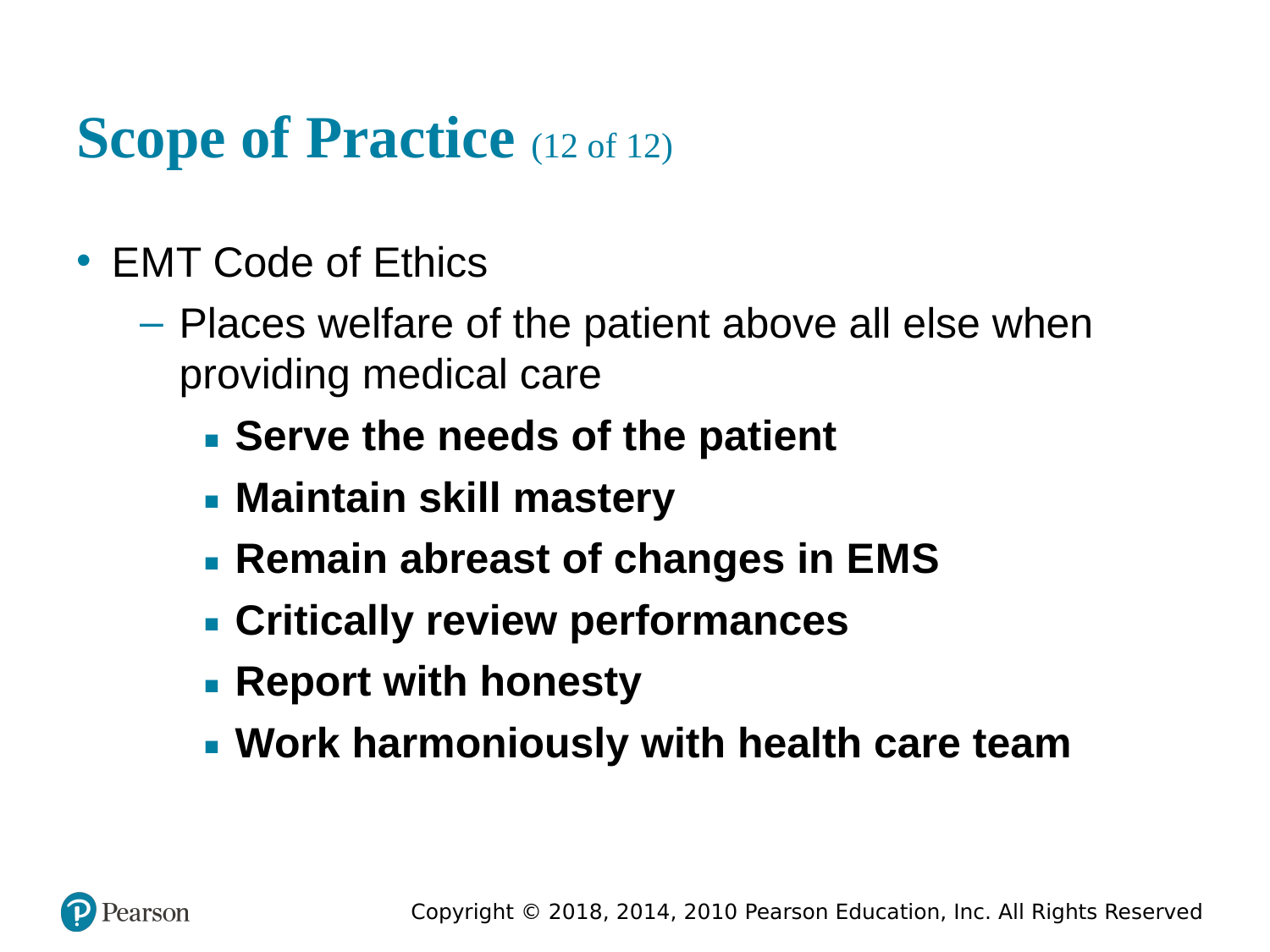

# Scope of Practice (12 of 12)
E M T Code of Ethics
Places welfare of the patient above all else when providing medical care
Serve the needs of the patient
Maintain skill mastery
Remain abreast of changes in E M S
Critically review performances
Report with honesty
Work harmoniously with health care team